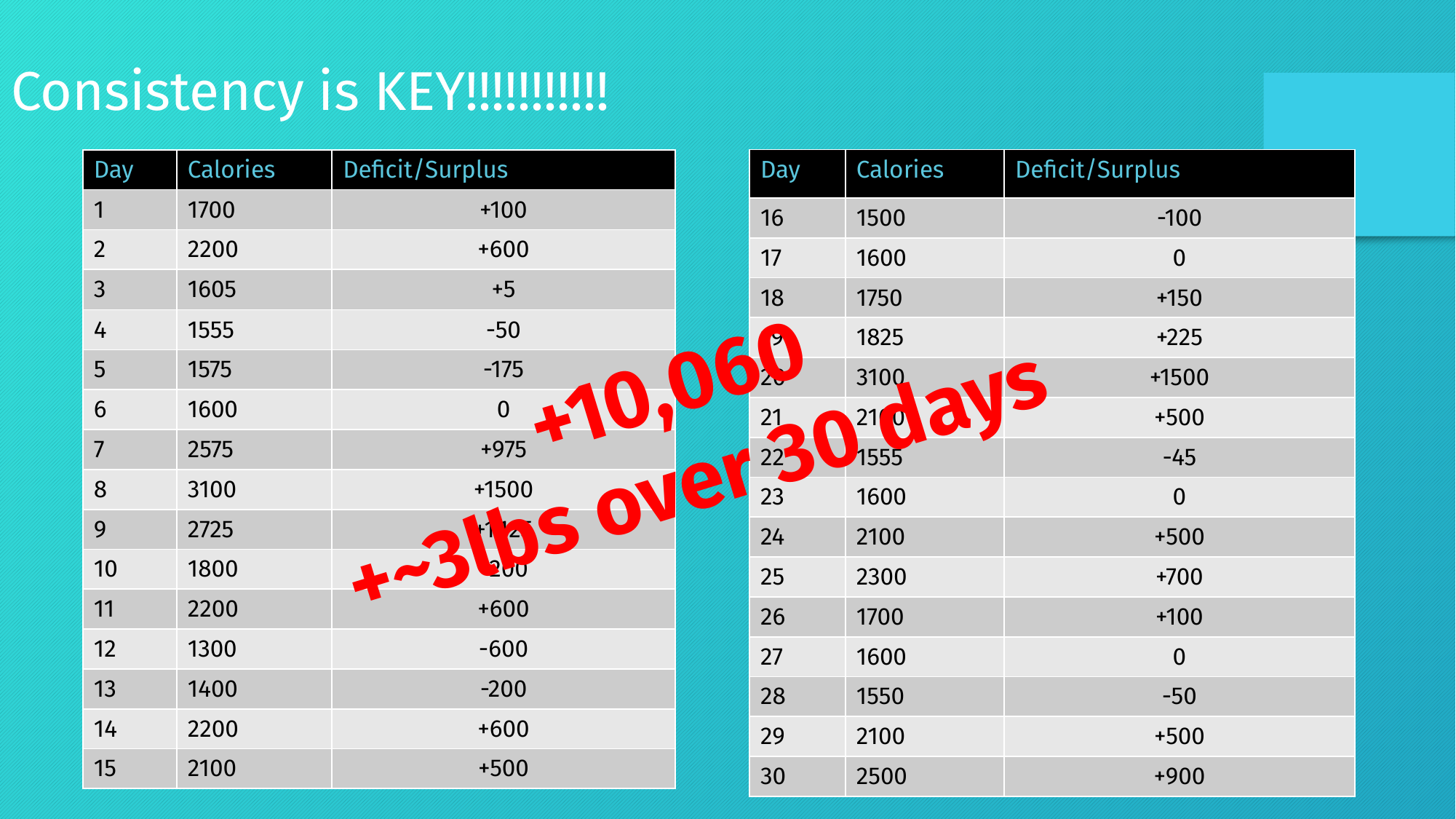

Consistency is KEY!!!!!!!!!!!
| Day | Calories | Deficit/Surplus |
| --- | --- | --- |
| 16 | 1500 | -100 |
| 17 | 1600 | 0 |
| 18 | 1750 | +150 |
| 19 | 1825 | +225 |
| 20 | 3100 | +1500 |
| 21 | 2100 | +500 |
| 22 | 1555 | -45 |
| 23 | 1600 | 0 |
| 24 | 2100 | +500 |
| 25 | 2300 | +700 |
| 26 | 1700 | +100 |
| 27 | 1600 | 0 |
| 28 | 1550 | -50 |
| 29 | 2100 | +500 |
| 30 | 2500 | +900 |
| Day | Calories | Deficit/Surplus |
| --- | --- | --- |
| 1 | 1700 | +100 |
| 2 | 2200 | +600 |
| 3 | 1605 | +5 |
| 4 | 1555 | -50 |
| 5 | 1575 | -175 |
| 6 | 1600 | 0 |
| 7 | 2575 | +975 |
| 8 | 3100 | +1500 |
| 9 | 2725 | +1,125 |
| 10 | 1800 | +200 |
| 11 | 2200 | +600 |
| 12 | 1300 | -600 |
| 13 | 1400 | -200 |
| 14 | 2200 | +600 |
| 15 | 2100 | +500 |
+10,060
+~3lbs over 30 days